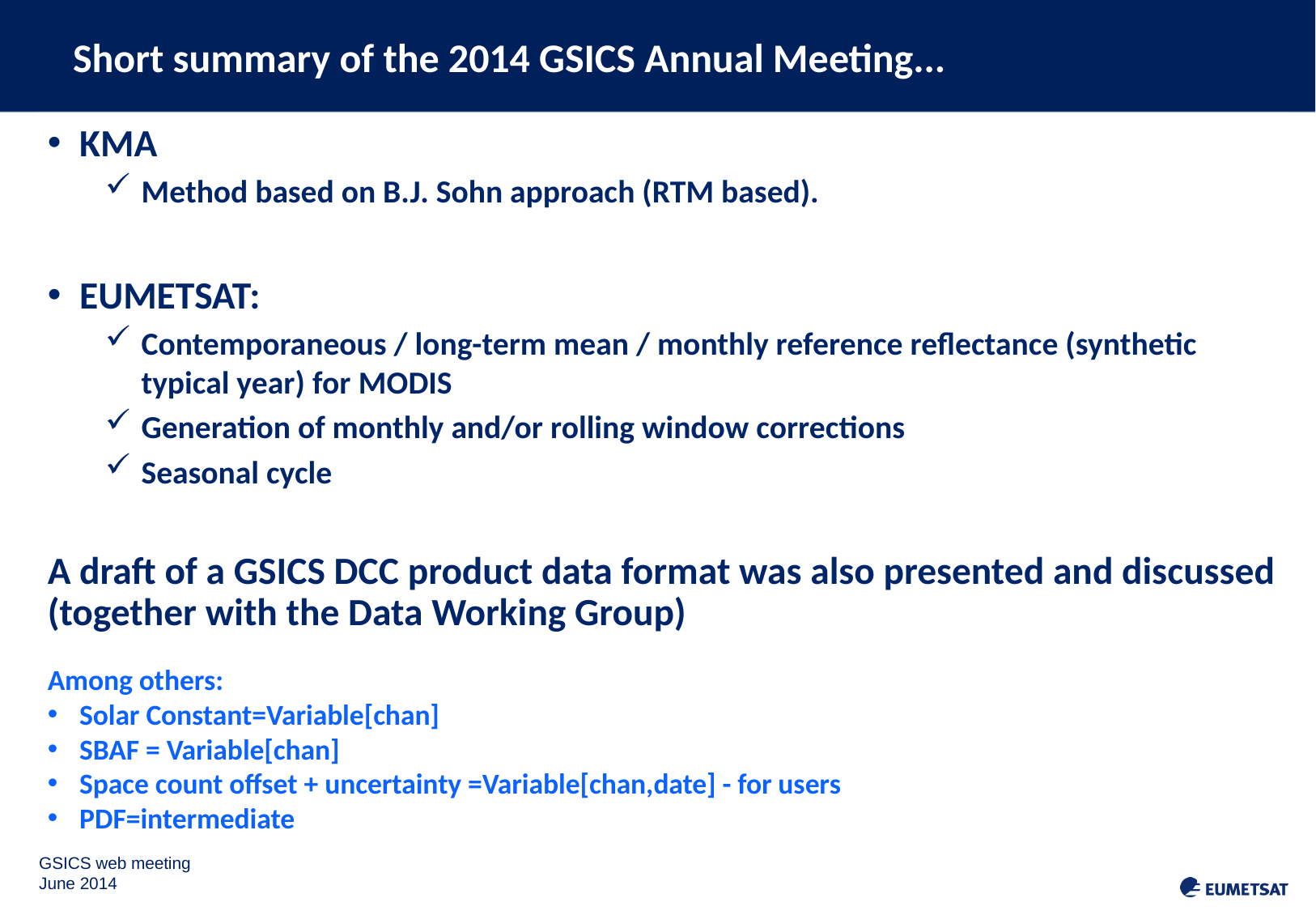

Short summary of the 2014 GSICS Annual Meeting...
KMA
Method based on B.J. Sohn approach (RTM based).

EUMETSAT:
Contemporaneous / long-term mean / monthly reference reflectance (synthetic typical year) for MODIS
Generation of monthly and/or rolling window corrections
Seasonal cycle

A draft of a GSICS DCC product data format was also presented and discussed (together with the Data Working Group)

Among others:
Solar Constant=Variable[chan]
SBAF = Variable[chan]
Space count offset + uncertainty =Variable[chan,date] - for users
PDF=intermediate